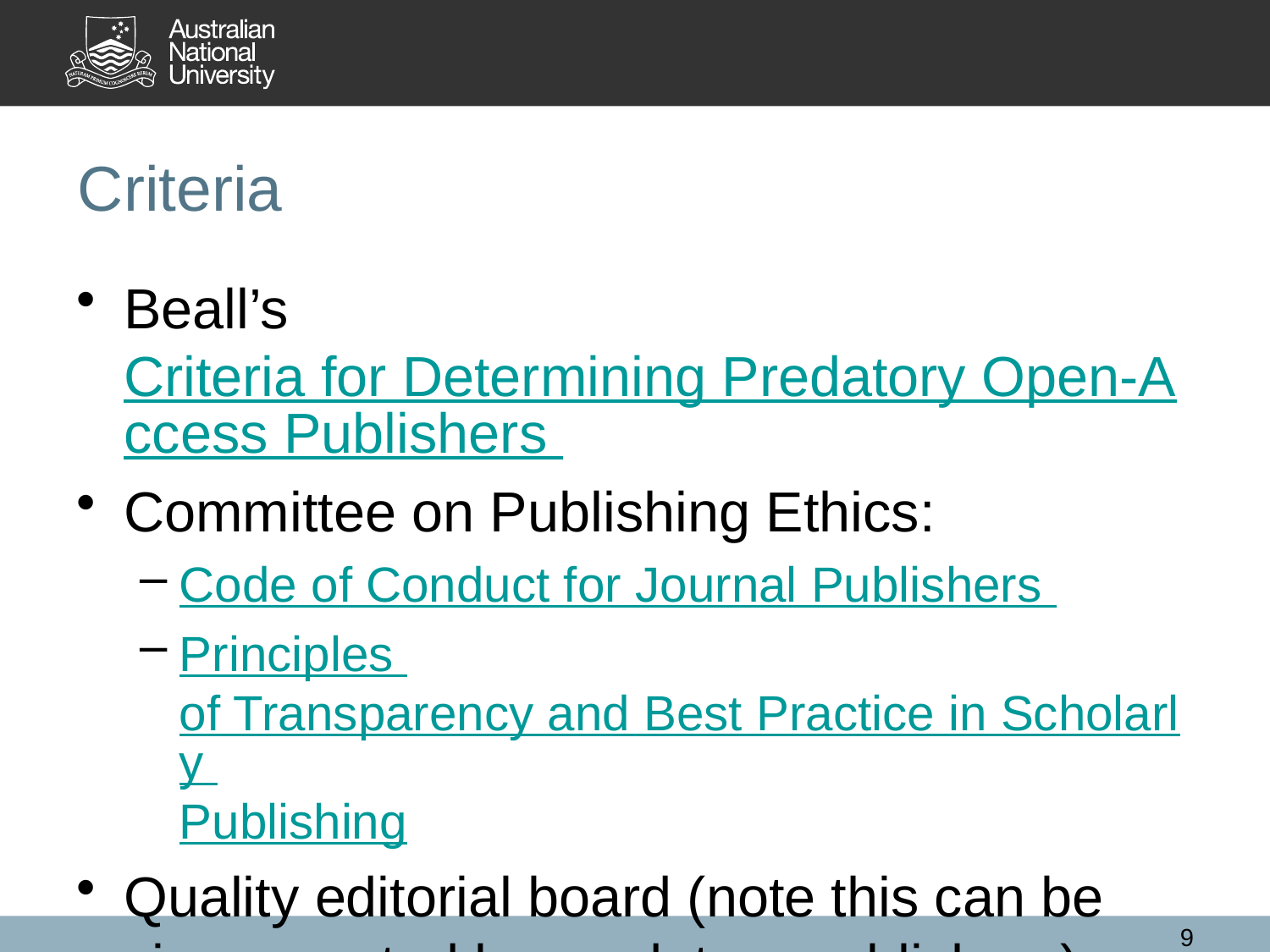

# Criteria
Beall’s Criteria for Determining Predatory Open-Access Publishers
Committee on Publishing Ethics:
Code of Conduct for Journal Publishers
Principles of Transparency and Best Practice in Scholarly Publishing
Quality editorial board (note this can be circumvented by predatory publishers)
9